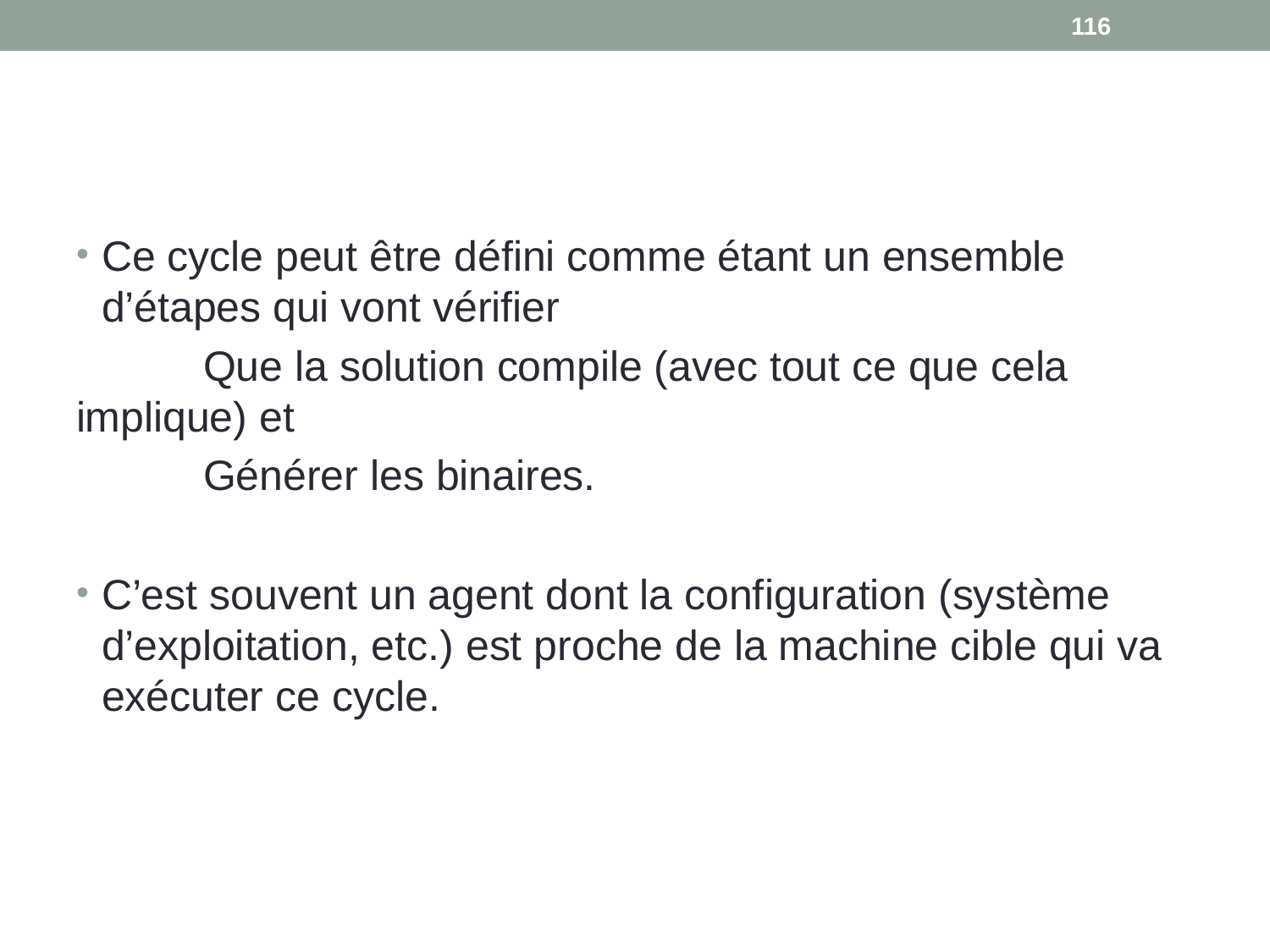

116
#
Ce cycle peut être défini comme étant un ensemble d’étapes qui vont vérifier
	Que la solution compile (avec tout ce que cela 	implique) et
	Générer les binaires.

C’est souvent un agent dont la configuration (système d’exploitation, etc.) est proche de la machine cible qui va exécuter ce cycle.